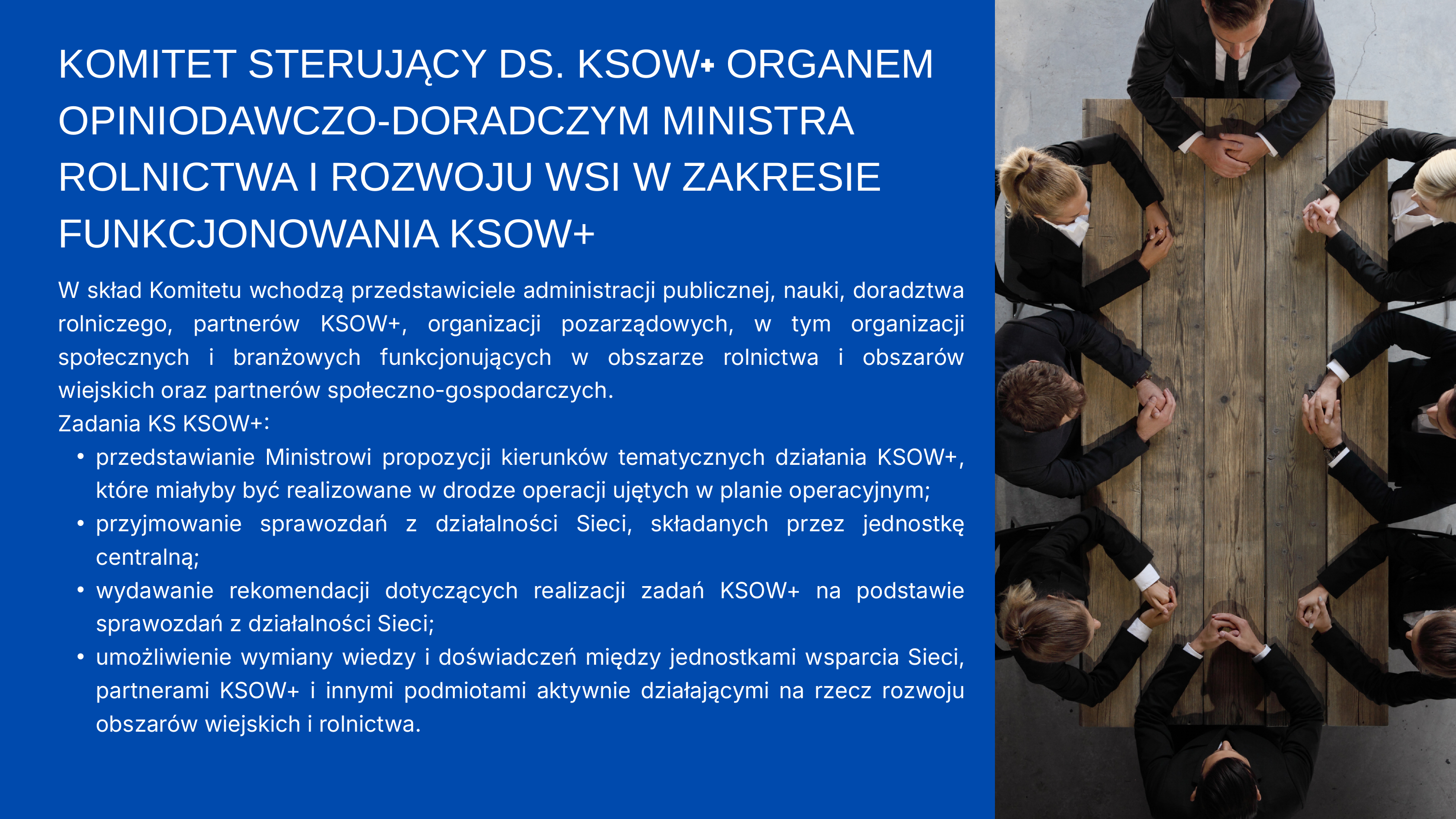

KOMITET STERUJĄCY DS. KSOW+ ORGANEM OPINIODAWCZO-DORADCZYM MINISTRA ROLNICTWA I ROZWOJU WSI W ZAKRESIE FUNKCJONOWANIA KSOW+
W skład Komitetu wchodzą przedstawiciele administracji publicznej, nauki, doradztwa rolniczego, partnerów KSOW+, organizacji pozarządowych, w tym organizacji społecznych i branżowych funkcjonujących w obszarze rolnictwa i obszarów wiejskich oraz partnerów społeczno-gospodarczych.
Zadania KS KSOW+:
przedstawianie Ministrowi propozycji kierunków tematycznych działania KSOW+, które miałyby być realizowane w drodze operacji ujętych w planie operacyjnym;
przyjmowanie sprawozdań z działalności Sieci, składanych przez jednostkę centralną;
wydawanie rekomendacji dotyczących realizacji zadań KSOW+ na podstawie sprawozdań z działalności Sieci;
umożliwienie wymiany wiedzy i doświadczeń między jednostkami wsparcia Sieci, partnerami KSOW+ i innymi podmiotami aktywnie działającymi na rzecz rozwoju obszarów wiejskich i rolnictwa.